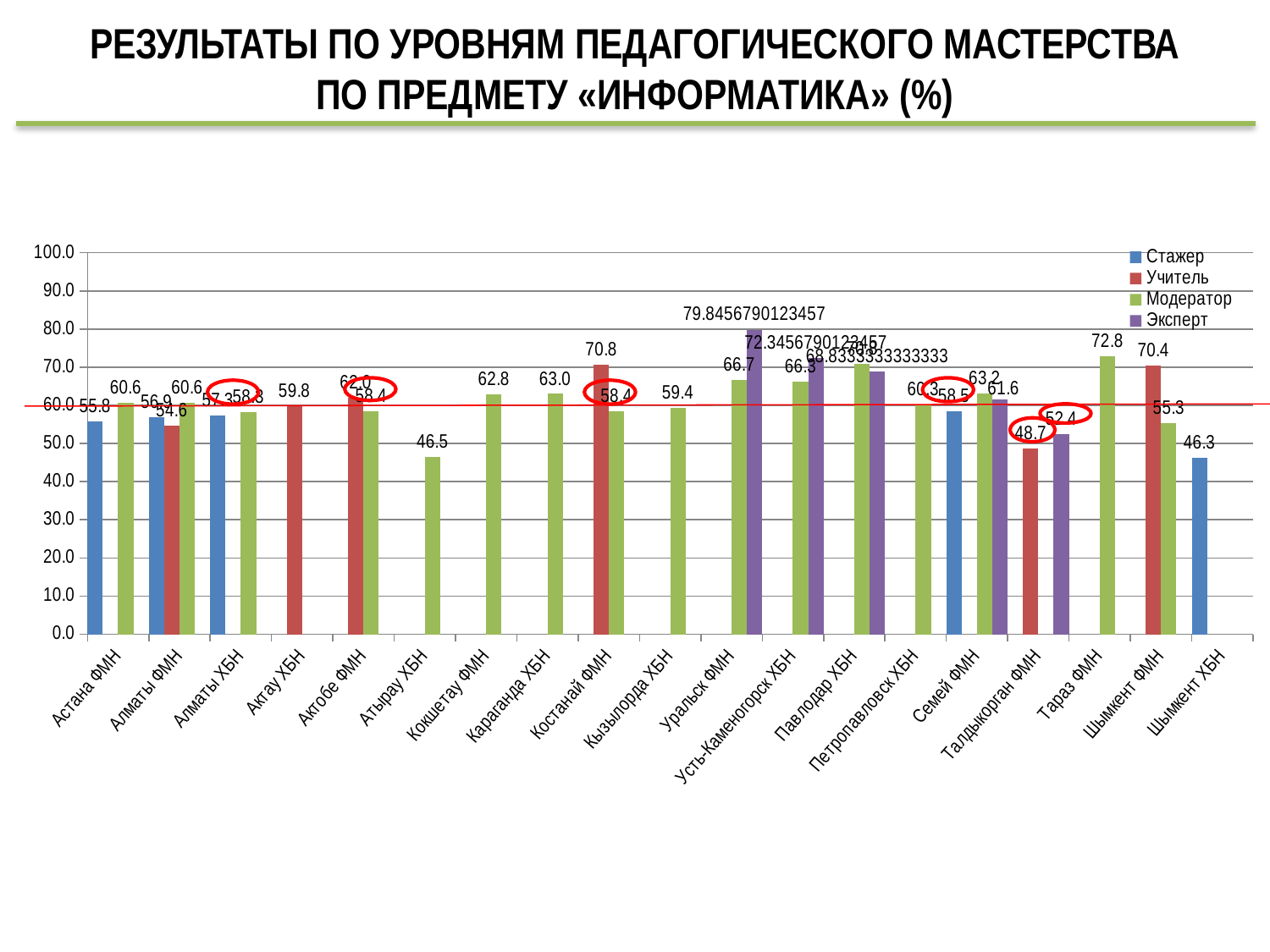

# РЕЗУЛЬТАТЫ ПО УРОВНЯМ ПЕДАГОГИЧЕСКОГО МАСТЕРСТВА ПО ПРЕДМЕТУ «ИНФОРМАТИКА» (%)

### Chart

| Category | Стажер | Учитель | Модератор | Эксперт |
|---|---|---|---|---|
| Астана ФМН | 55.80246913580246 | None | 60.6 | None |
| Алматы ФМН | 56.9 | 54.58937198067633 | 60.60185185185185 | None |
| Алматы ХБН | 57.3 | None | 58.333333333333336 | None |
| Актау ХБН | None | 59.8 | None | None |
| Актобе ФМН | None | 62.0 | 58.4 | None |
| Атырау ХБН | None | None | 46.458333333333336 | None |
| Кокшетау ФМН | None | None | 62.8 | None |
| Караганда ХБН | None | None | 63.0 | None |
| Костанай ФМН | None | 70.76388888888889 | 58.3625730994152 | None |
| Кызылорда ХБН | None | None | 59.4 | None |
| Уральск ФМН | None | None | 66.7 | 79.84567901234568 |
| Усть-Каменогорск ХБН | None | None | 66.29629629629629 | 72.34567901234568 |
| Павлодар ХБН | None | None | 70.84967320261438 | 68.83333333333333 |
| Петропавловск ХБН | None | None | 60.3 | None |
| Семей ФМН | 58.45679012345679 | None | 63.1992337164751 | 61.6 |
| Талдыкорган ФМН | None | 48.72685185185185 | None | 52.4 |
| Тараз ФМН | None | None | 72.8 | None |
| Шымкент ФМН | None | 70.37037037037038 | 55.27777777777778 | None |
| Шымкент ХБН | 46.3 | None | None | None |